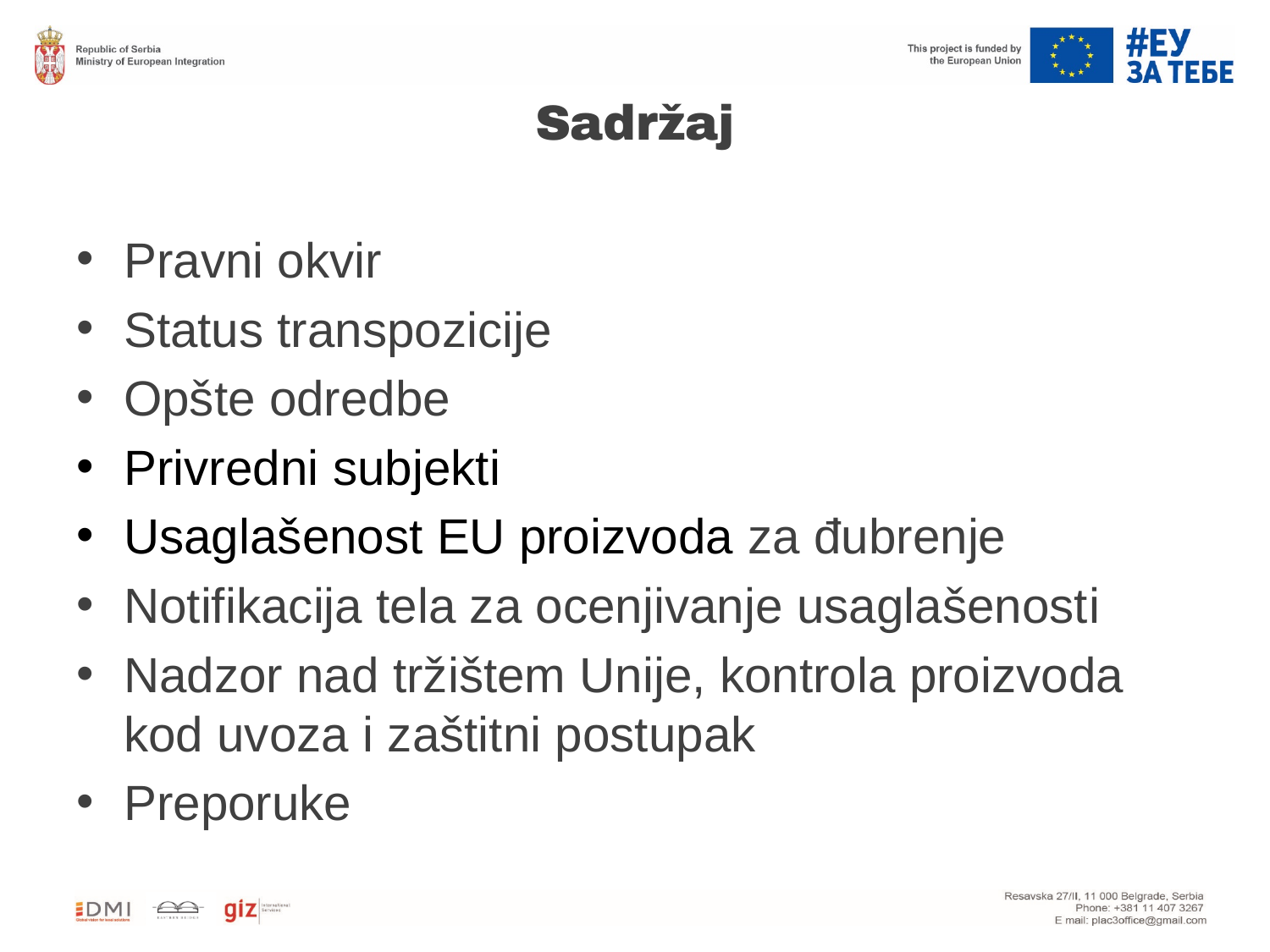

# Sadržaj
Pravni okvir
Status transpozicije
Opšte odredbe
Privredni subjekti
Usaglašenost EU proizvoda za đubrenje
Notifikacija tela za ocenjivanje usaglašenosti
Nadzor nad tržištem Unije, kontrola proizvoda kod uvoza i zaštitni postupak
Preporuke